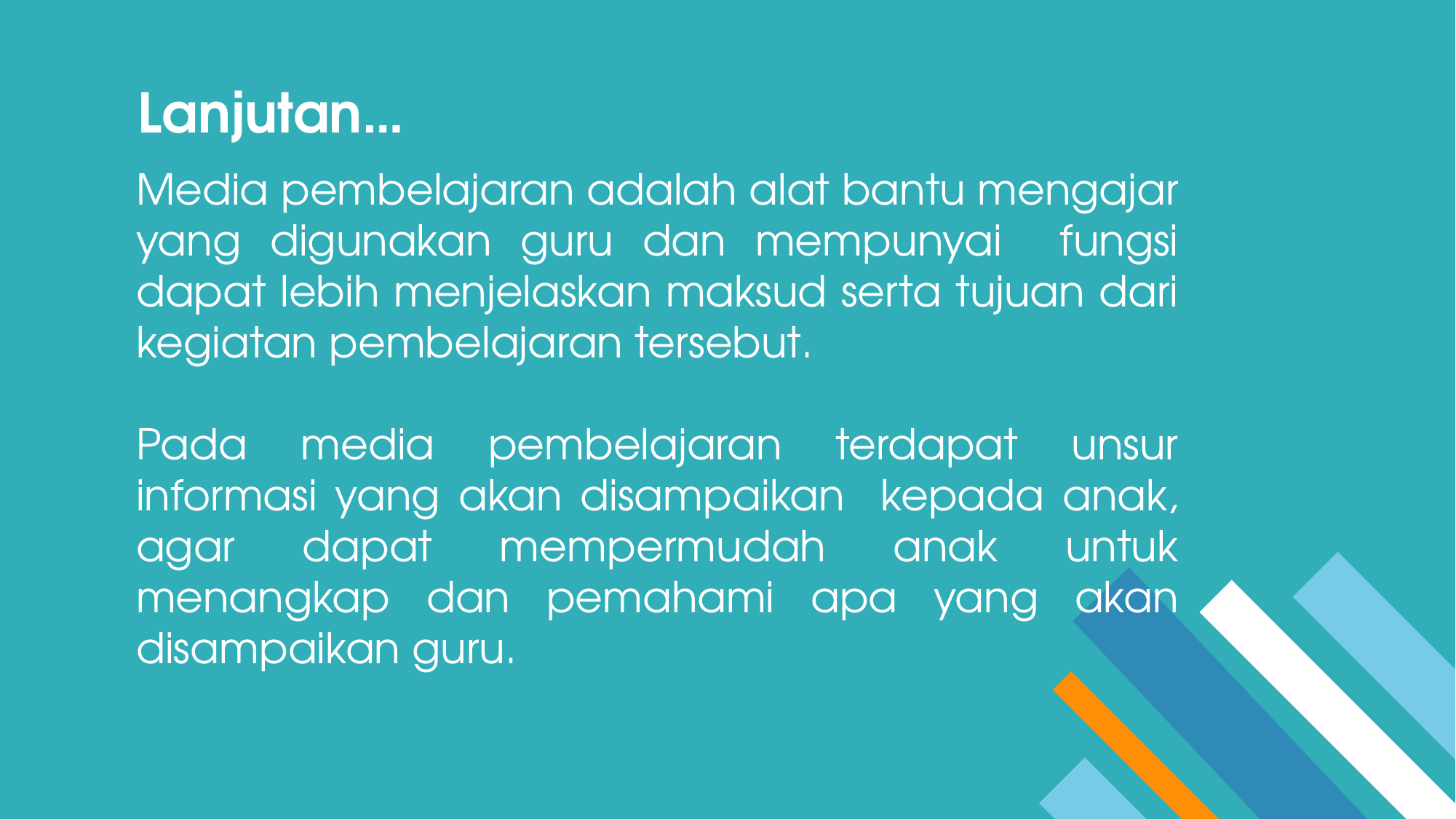

Lanjutan…
Media pembelajaran adalah alat bantu mengajar yang digunakan guru dan mempunyai  fungsi dapat lebih menjelaskan maksud serta tujuan dari kegiatan pembelajaran tersebut.

Pada media pembelajaran terdapat unsur informasi yang akan disampaikan  kepada anak, agar dapat mempermudah anak untuk menangkap dan pemahami apa yang akan disampaikan guru.